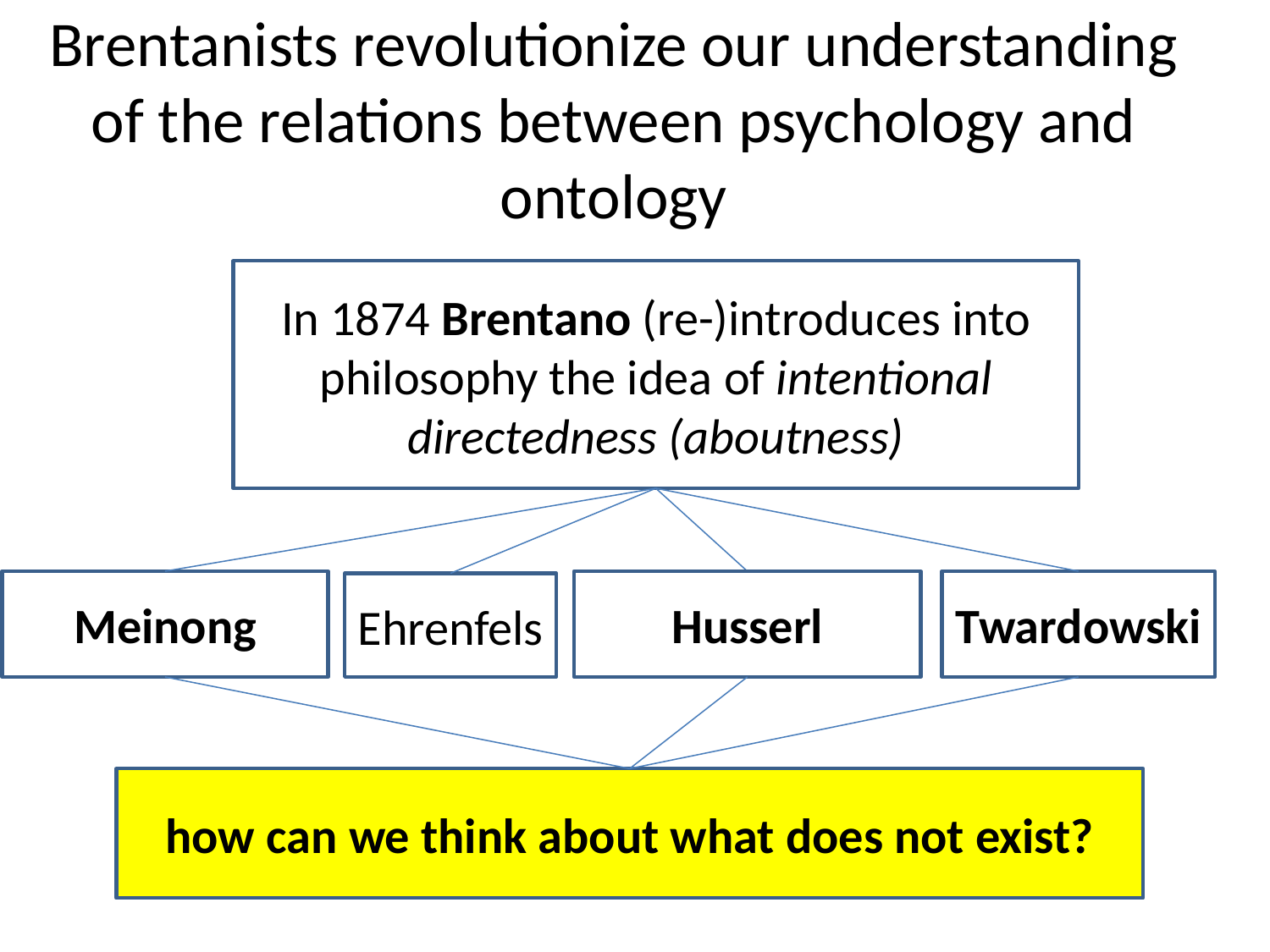

# Brentanists revolutionize our understanding of the relations between psychology and ontology
In 1874 Brentano (re-)introduces into philosophy the idea of intentional directedness (aboutness)
Meinong
Husserl
Twardowski
Ehrenfels
how can we think about what does not exist?